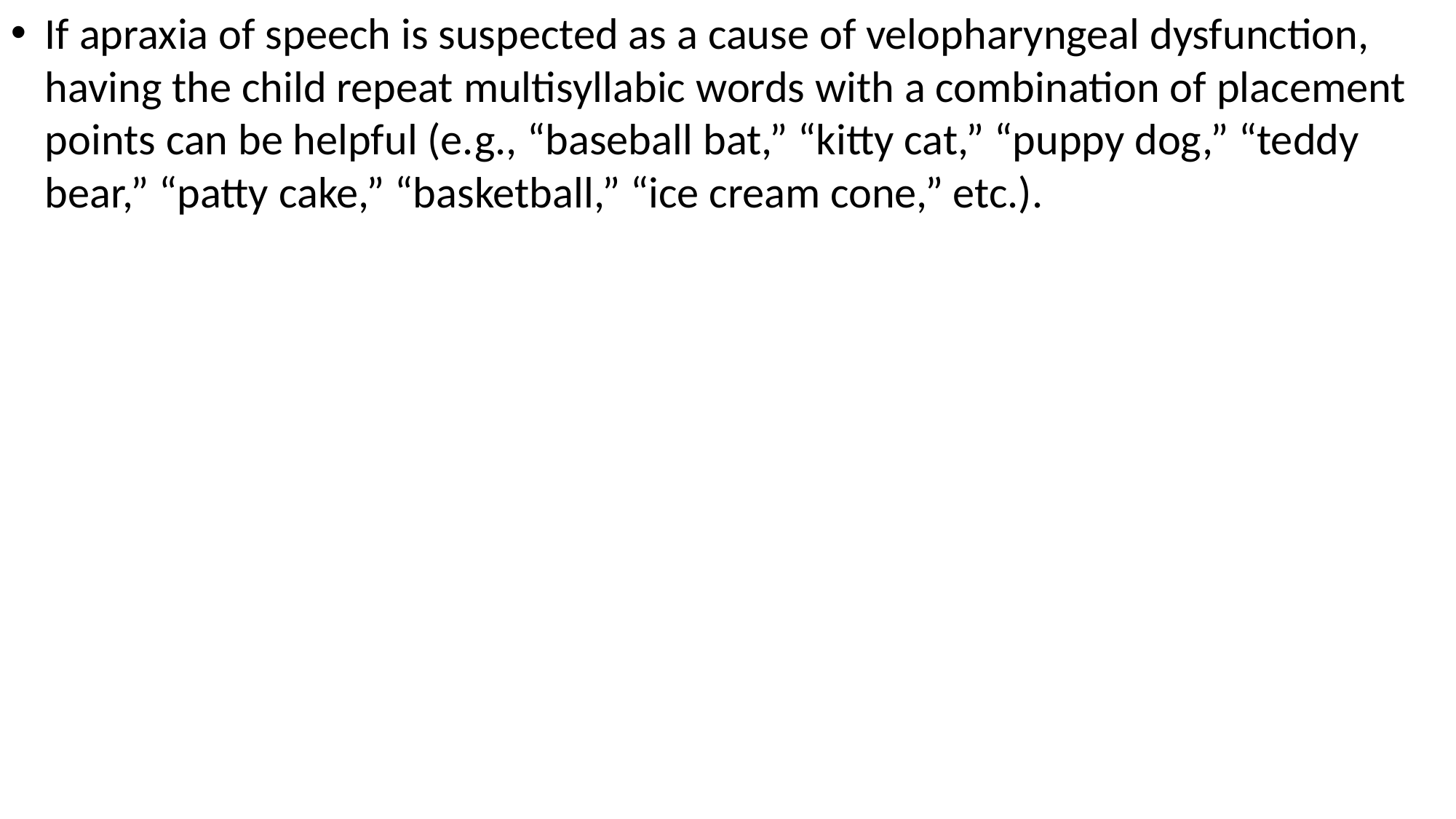

If apraxia of speech is suspected as a cause of velopharyngeal dysfunction, having the child repeat multisyllabic words with a combination of placement points can be helpful (e.g., “baseball bat,” “kitty cat,” “puppy dog,” “teddy bear,” “patty cake,” “basketball,” “ice cream cone,” etc.).